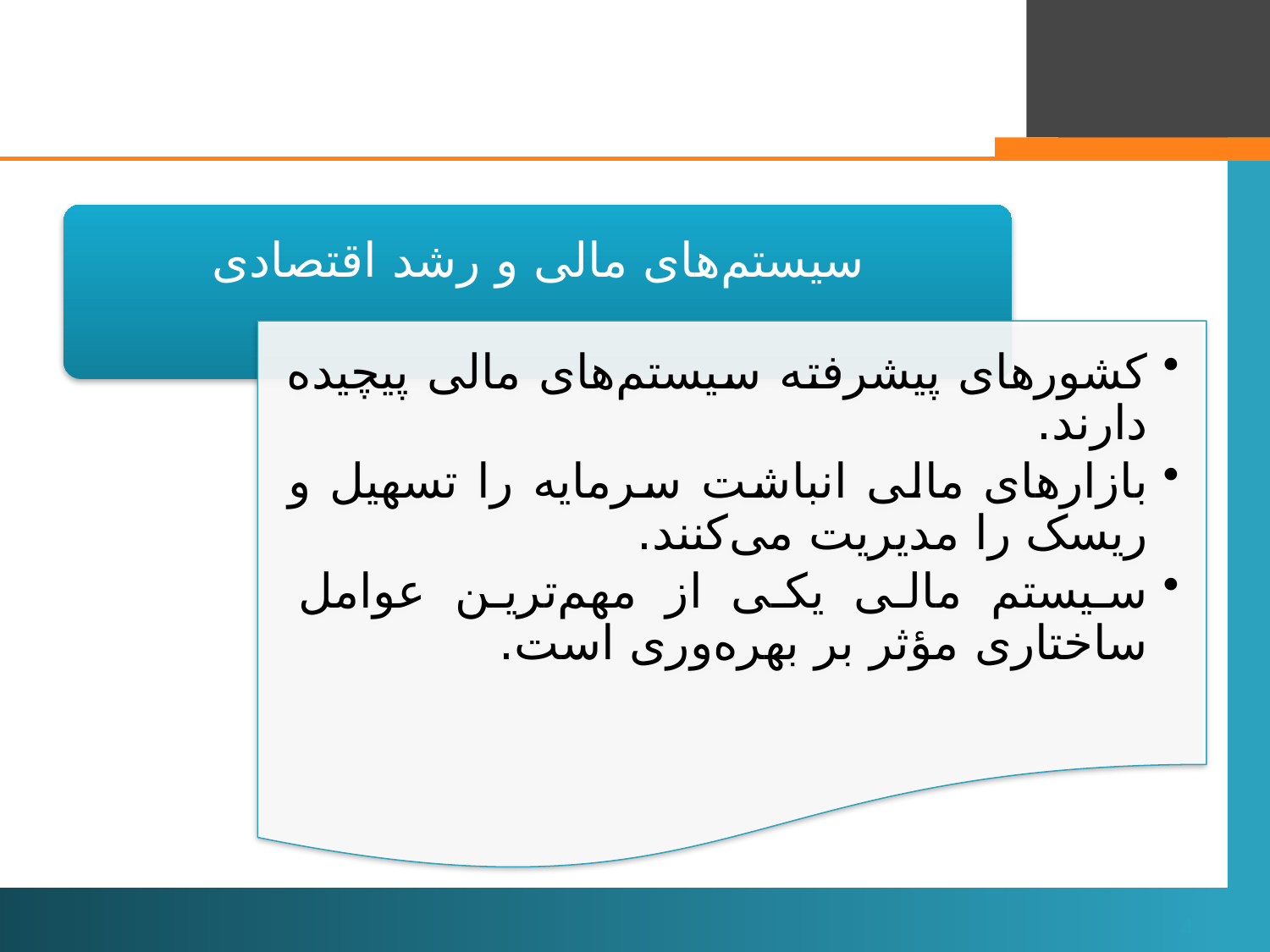

#
سیستم‌های مالی و رشد اقتصادی
کشورهای پیشرفته سیستم‌های مالی پیچیده دارند.
بازارهای مالی انباشت سرمایه را تسهیل و ریسک را مدیریت می‌کنند.
سیستم مالی یکی از مهم‌ترین عوامل ساختاری مؤثر بر بهره‌وری است.
4